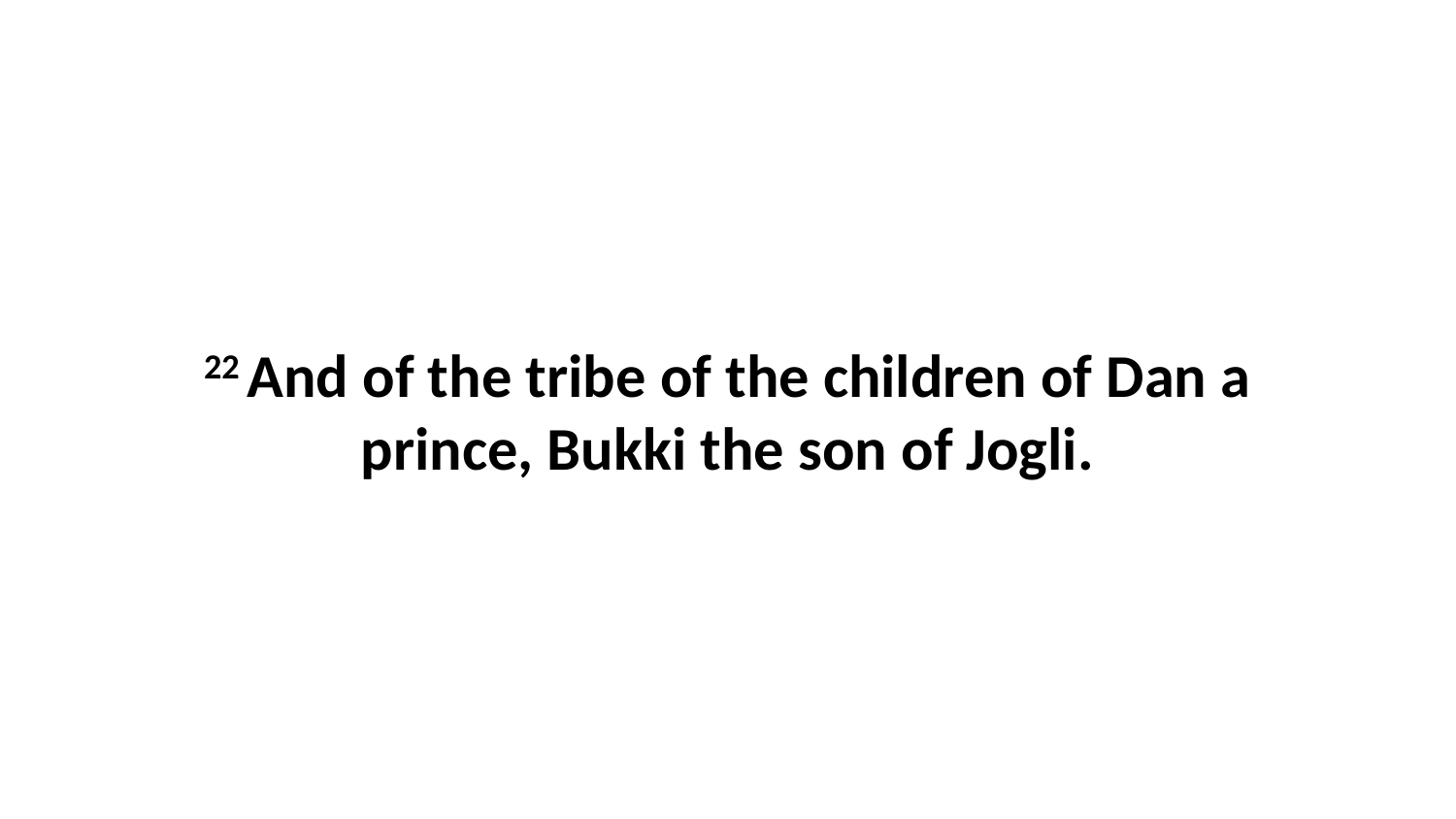

22 And of the tribe of the children of Dan a prince, Bukki the son of Jogli.